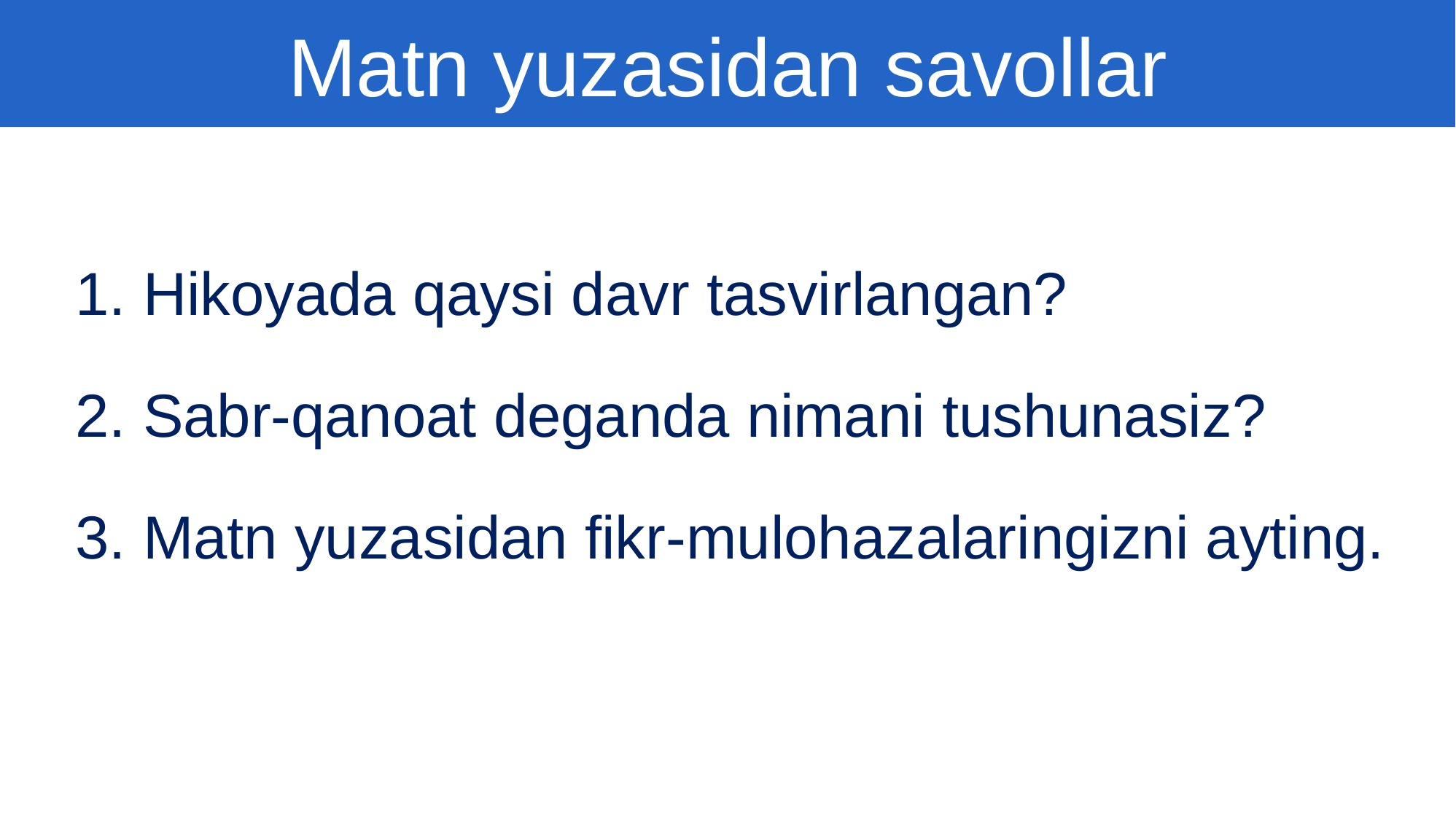

Matn yuzasidan savollar
1. Hikoyada qaysi davr tasvirlangan?
2. Sabr-qanoat deganda nimani tushunasiz?
3. Matn yuzasidan fikr-­mulohazalaringizni ayting.